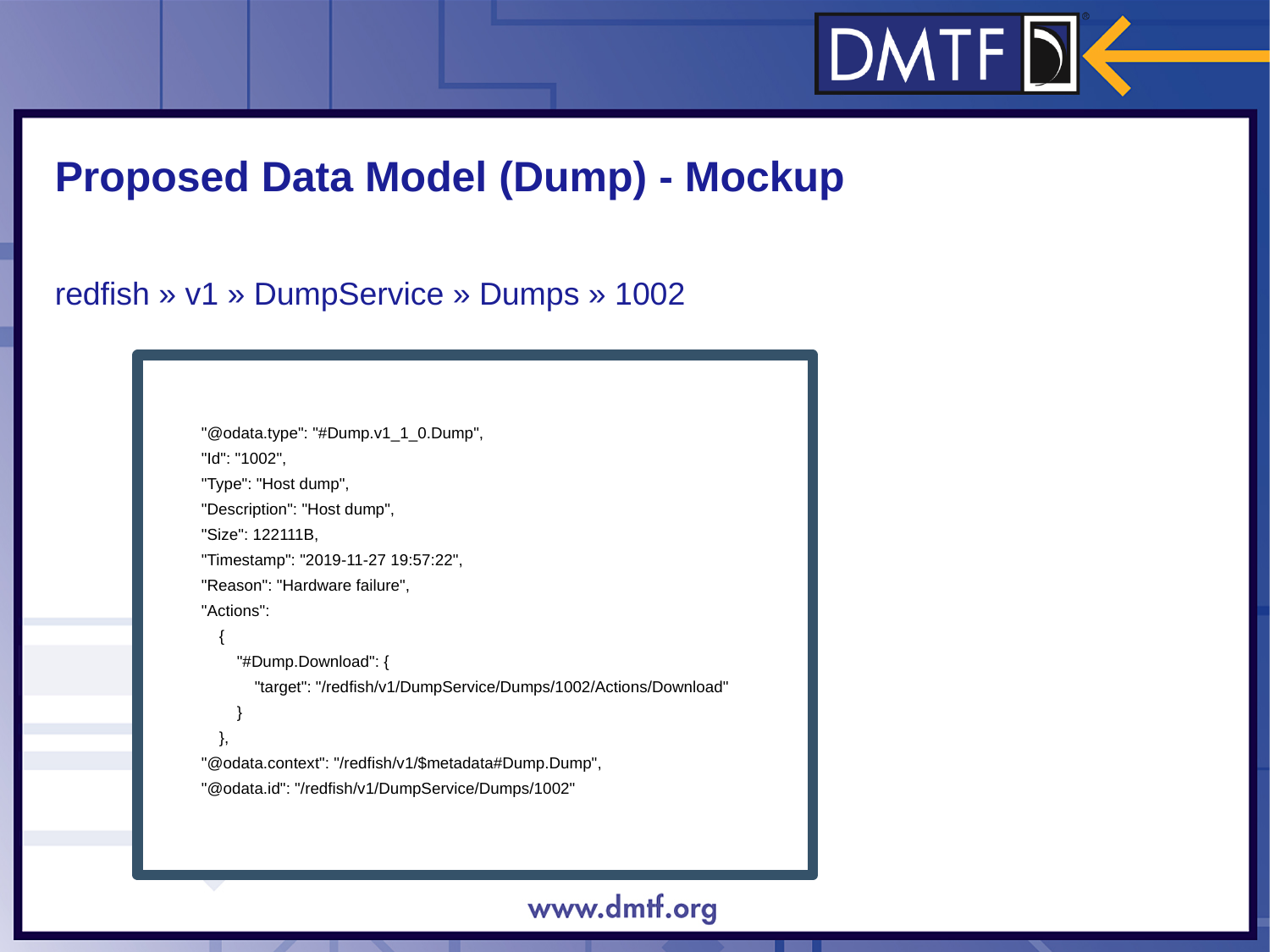

Proposed Data Model (Dump) - Mockup

redfish » v1 » DumpService » Dumps » 1002

"@odata.type": "#Dump.v1_1_0.Dump",
"Id": "1002",
"Type": "Host dump",
"Description": "Host dump",
"Size": 122111B,
"Timestamp": "2019-11-27 19:57:22",
"Reason": "Hardware failure",
"Actions":
    {
        "#Dump.Download": {
            "target": "/redfish/v1/DumpService/Dumps/1002/Actions/Download"
        }
    },
"@odata.context": "/redfish/v1/$metadata#Dump.Dump",
"@odata.id": "/redfish/v1/DumpService/Dumps/1002"